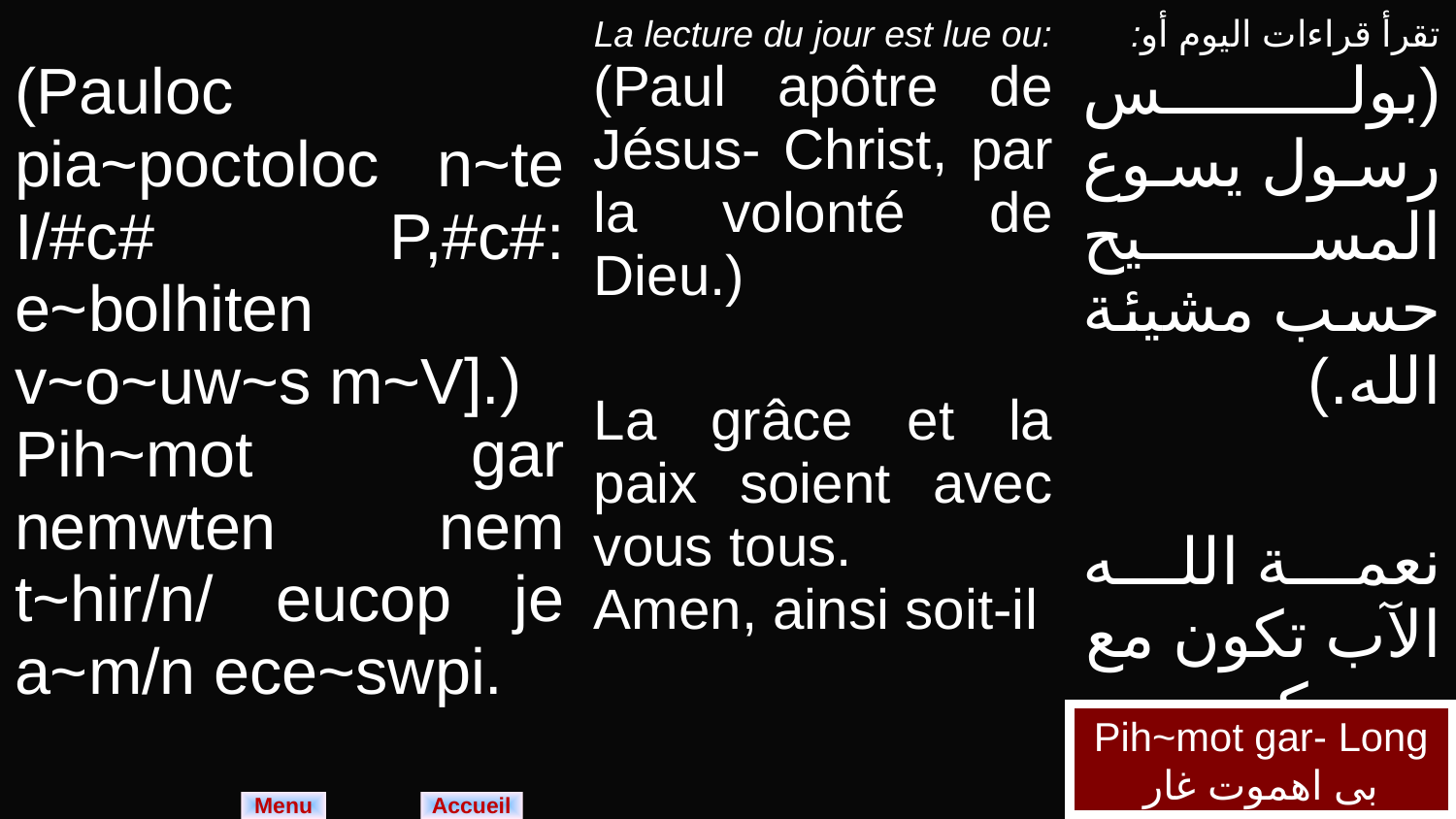

| (Pauloc pia~poctoloc n~te I/#c# P,#c#: e~bolhiten v~o~uw~s m~V].) Pih~mot gar nemwten nem t~hir/n/ eucop je a~m/n ece~swpi. | La lecture du jour est lue ou: (Paul apôtre de Jésus- Christ, par la volonté de Dieu.) La grâce et la paix soient avec vous tous. Amen, ainsi soit-il | تقرأ قراءات اليوم أو: (بولس رسول يسوع المسيح حسب مشيئة الله.) نعمة الله الآب تكون مع جميعكم آمين. |
| --- | --- | --- |
Pih~mot gar- Long
بى اهموت غار
Menu